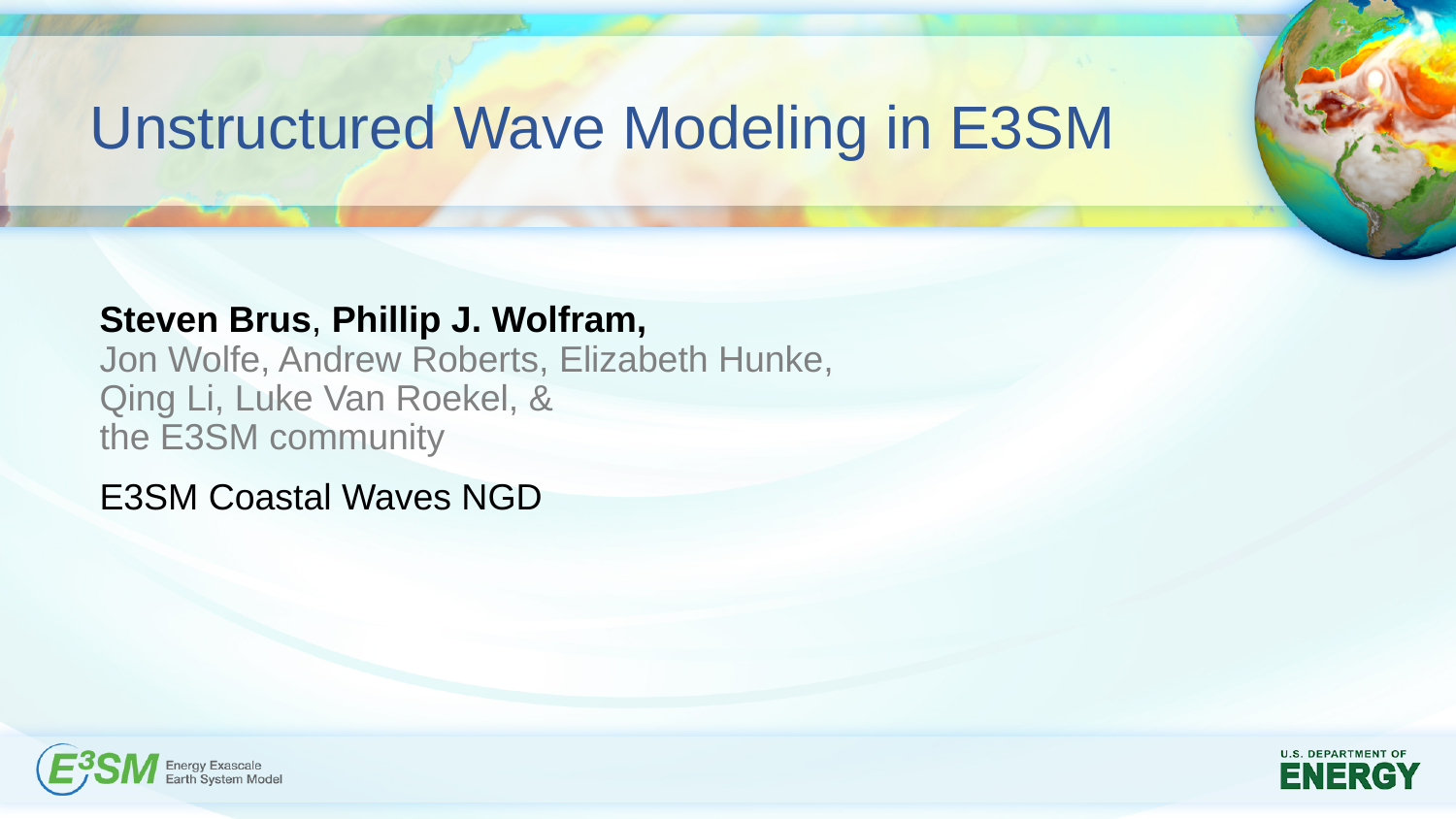

# Unstructured Wave Modeling in E3SM
Steven Brus, Phillip J. Wolfram,
Jon Wolfe, Andrew Roberts, Elizabeth Hunke,
Qing Li, Luke Van Roekel, &
the E3SM community
E3SM Coastal Waves NGD